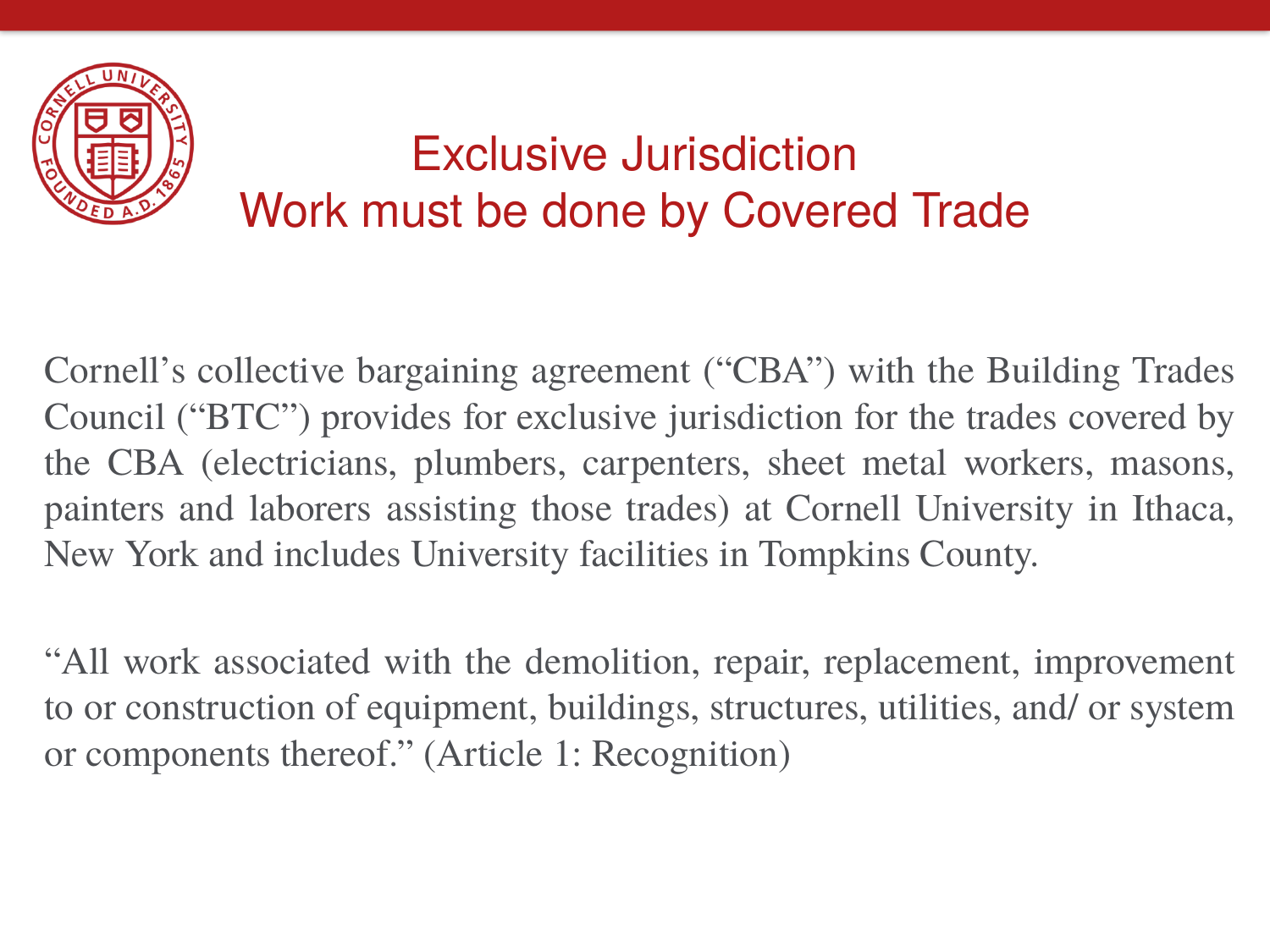

# Exclusive Jurisdiction Work must be done by Covered Trade
Cornell’s collective bargaining agreement (“CBA”) with the Building Trades Council (“BTC”) provides for exclusive jurisdiction for the trades covered by the CBA (electricians, plumbers, carpenters, sheet metal workers, masons, painters and laborers assisting those trades) at Cornell University in Ithaca, New York and includes University facilities in Tompkins County.

“All work associated with the demolition, repair, replacement, improvement to or construction of equipment, buildings, structures, utilities, and/ or system or components thereof.” (Article 1: Recognition)